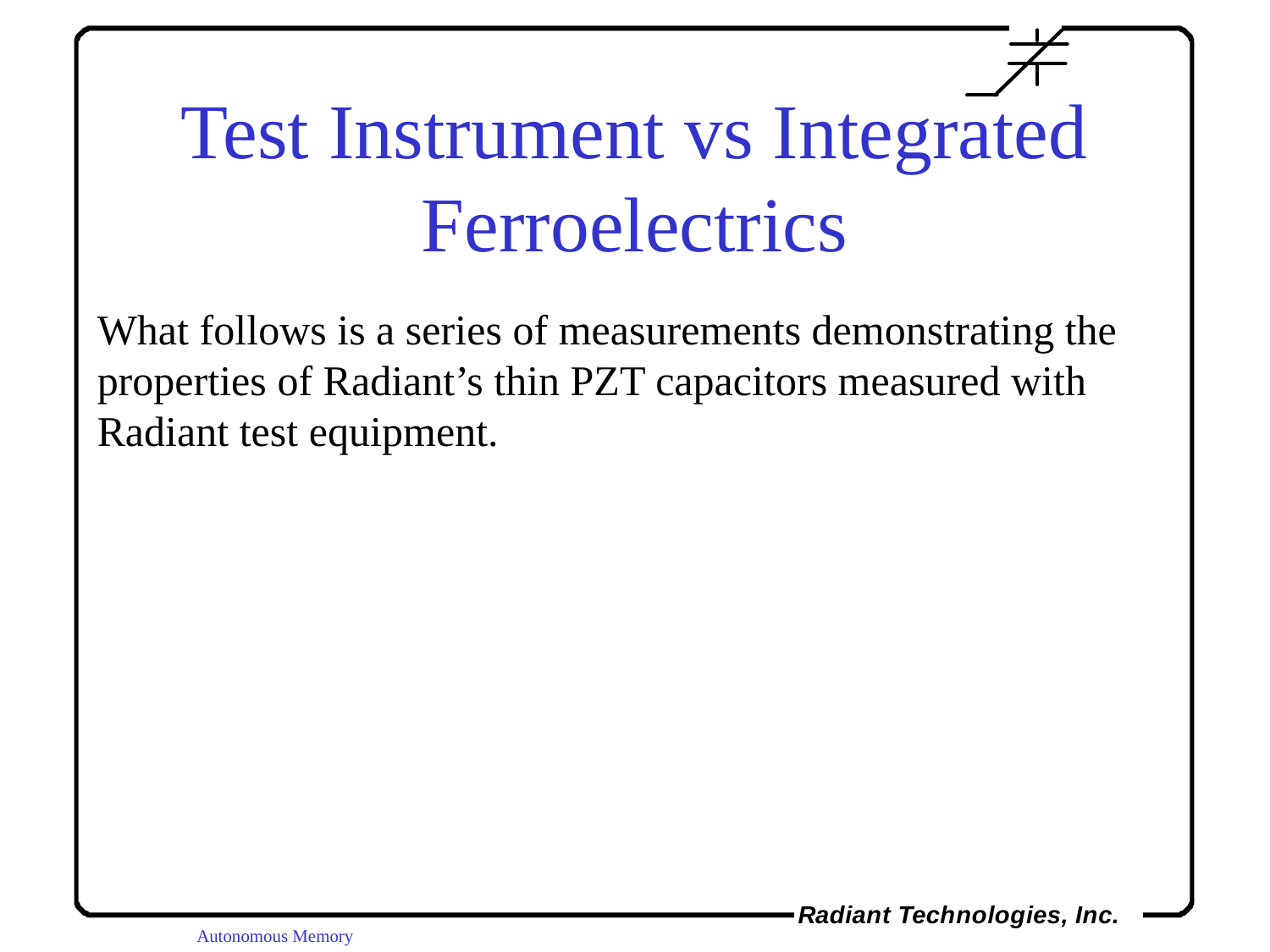

# Test Instrument vs Integrated Ferroelectrics

What follows is a series of measurements demonstrating the properties of Radiant’s thin PZT capacitors measured with Radiant test equipment.